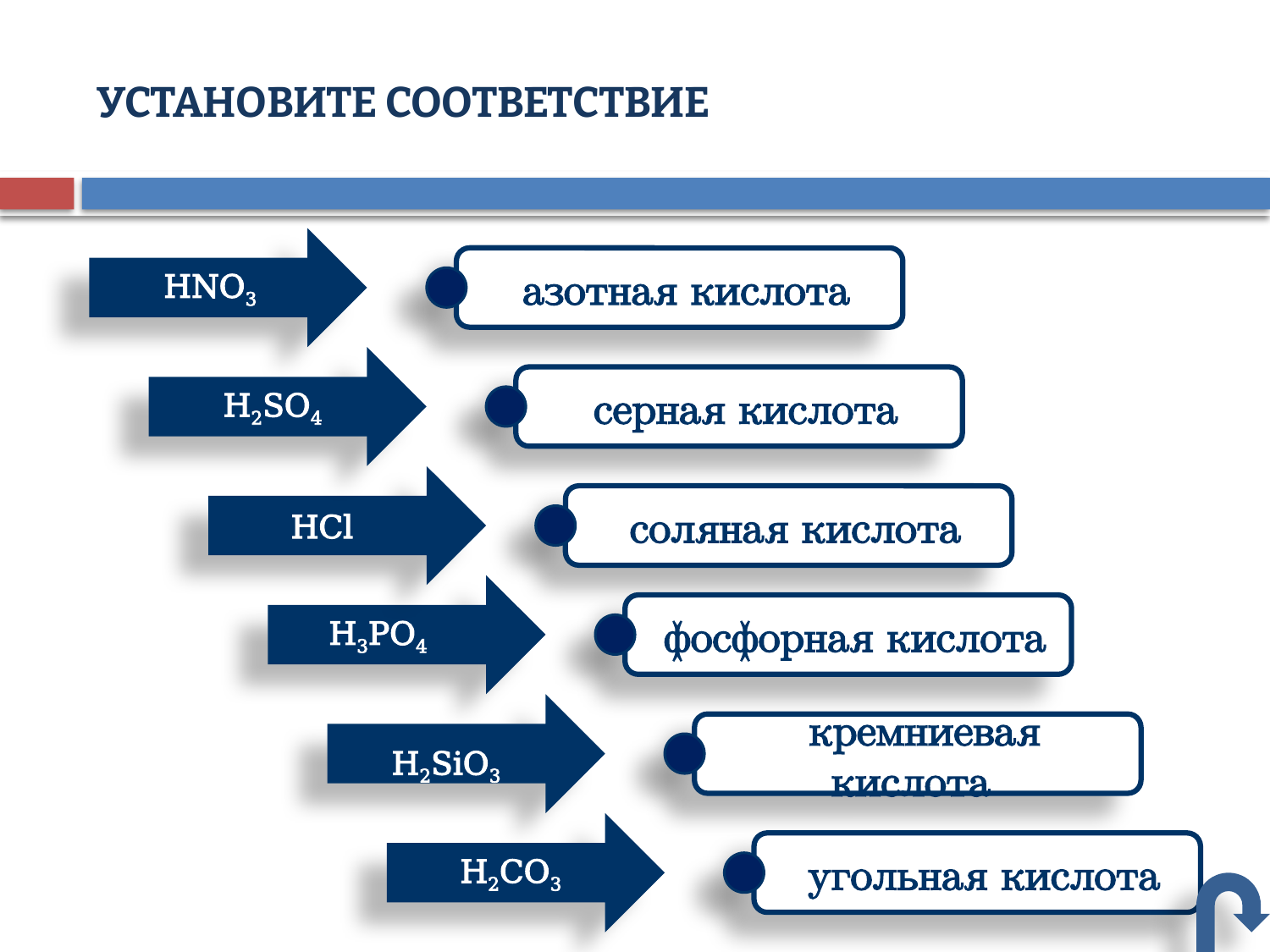

# УСТАНОВИТЕ СООТВЕТСТВИЕ
HNO3
  азотная кислота

H2SO4
  серная кислота

HCl
  соляная кислота

 H3PO4
  фосфорная кислота

H2SiO3
  кремниевая кислота

H2CO3
  угольная кислота